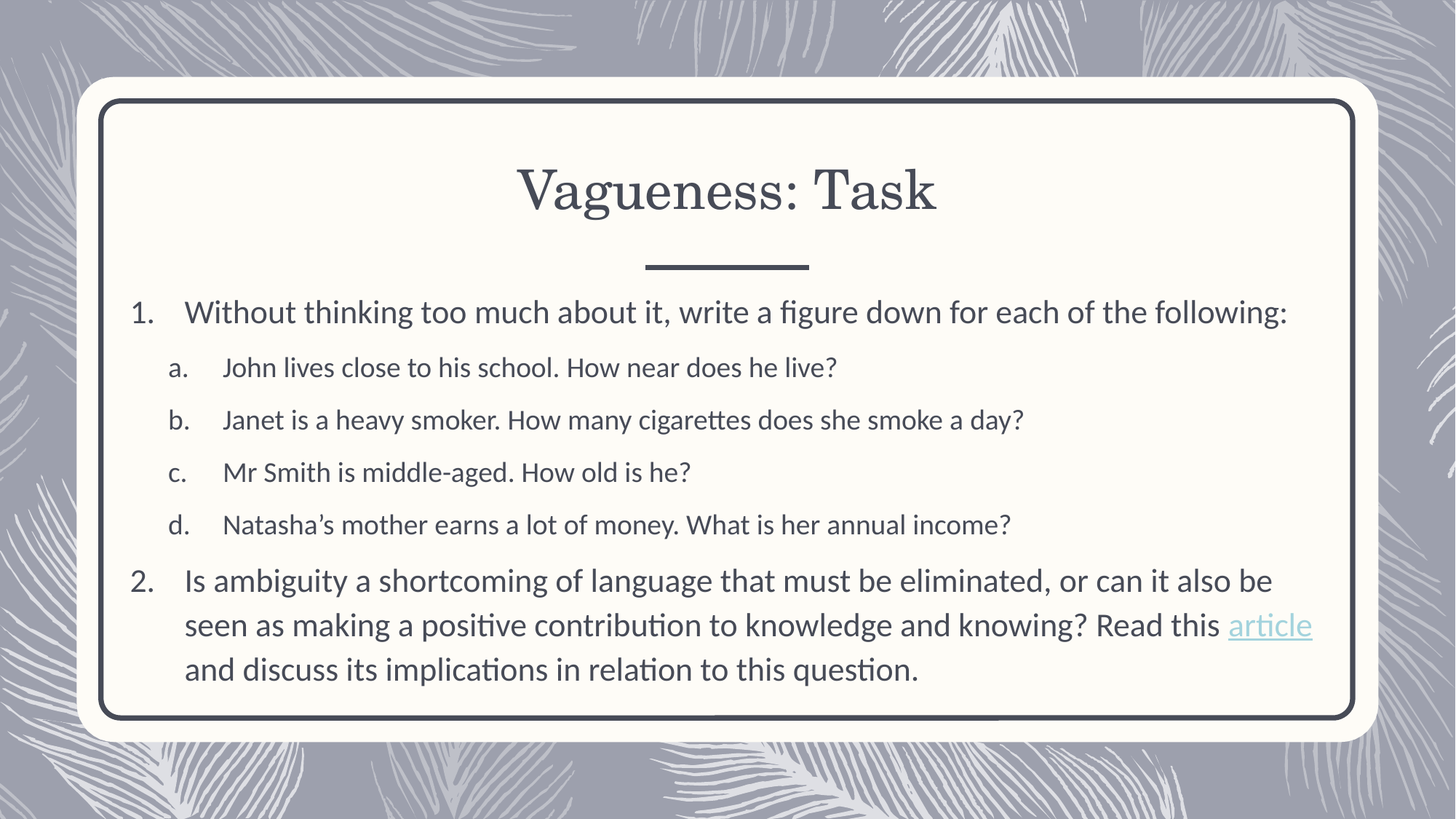

# Vagueness: Task
Without thinking too much about it, write a figure down for each of the following:
John lives close to his school. How near does he live?
Janet is a heavy smoker. How many cigarettes does she smoke a day?
Mr Smith is middle-aged. How old is he?
Natasha’s mother earns a lot of money. What is her annual income?
Is ambiguity a shortcoming of language that must be eliminated, or can it also be seen as making a positive contribution to knowledge and knowing? Read this article and discuss its implications in relation to this question.